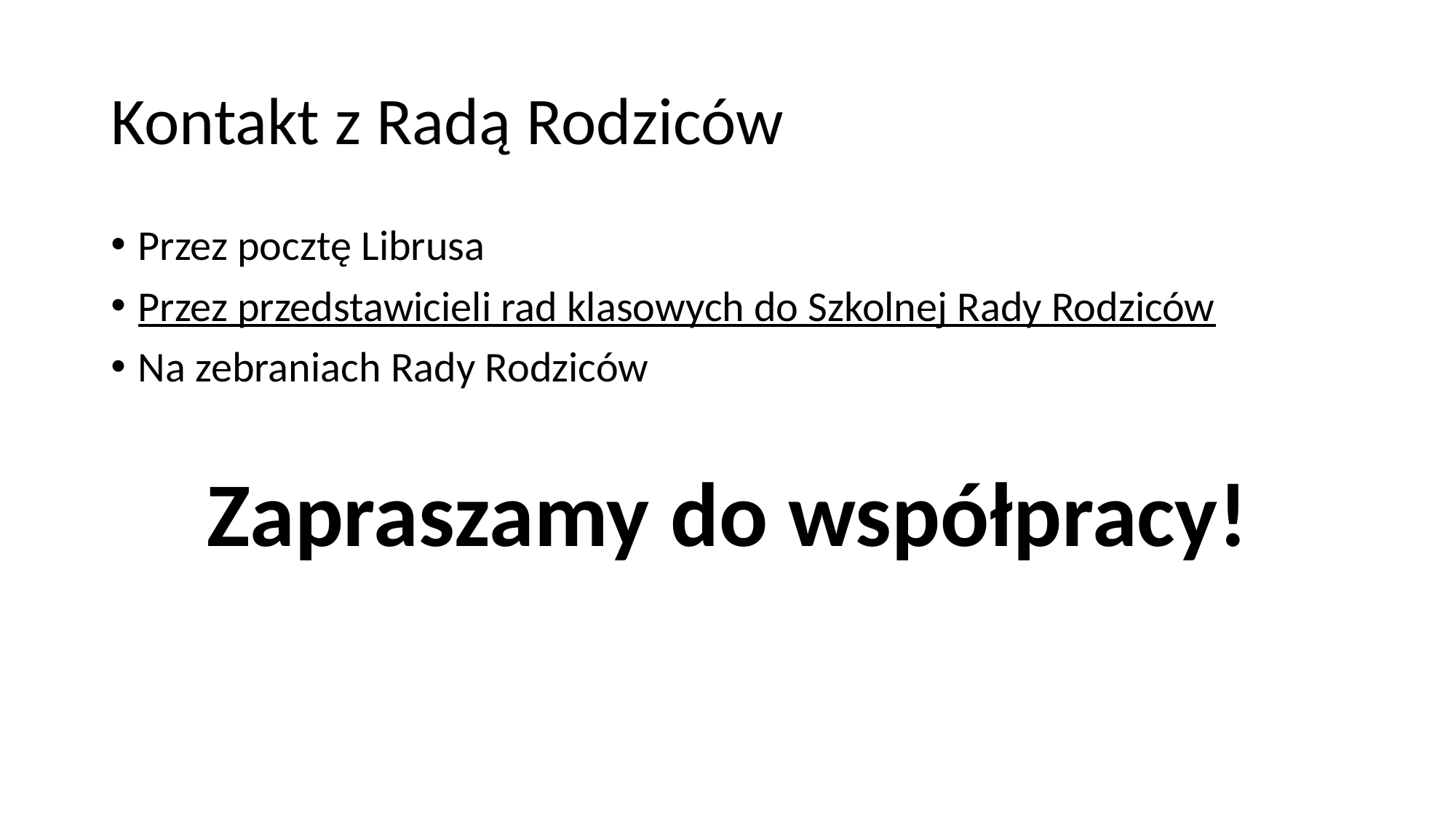

# Kontakt z Radą Rodziców
Przez pocztę Librusa
Przez przedstawicieli rad klasowych do Szkolnej Rady Rodziców
Na zebraniach Rady Rodziców

Zapraszamy do współpracy!